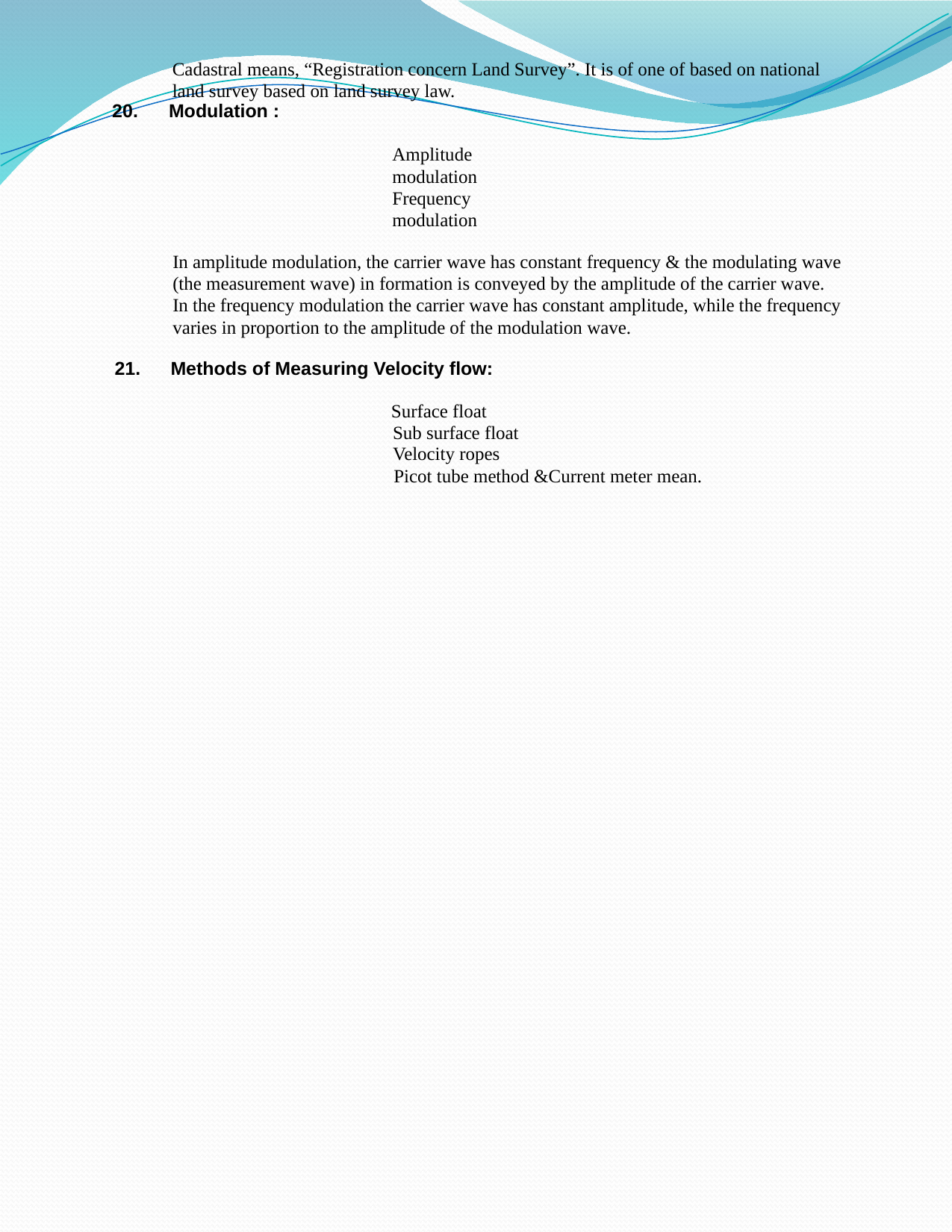

Cadastral means, “Registration concern Land Survey”. It is of one of based on national
land survey based on land survey law.

20.

Modulation :

Amplitude
modulation
Frequency
modulation

In amplitude modulation, the carrier wave has constant frequency & the modulating wave
(the measurement wave) in formation is conveyed by the amplitude of the carrier wave.
In the frequency modulation the carrier wave has constant amplitude, while the frequency
varies in proportion to the amplitude of the modulation wave.

21.	Methods of Measuring Velocity flow:

Surface float

Sub surface float
Velocity ropes

Picot tube method &Current meter mean.